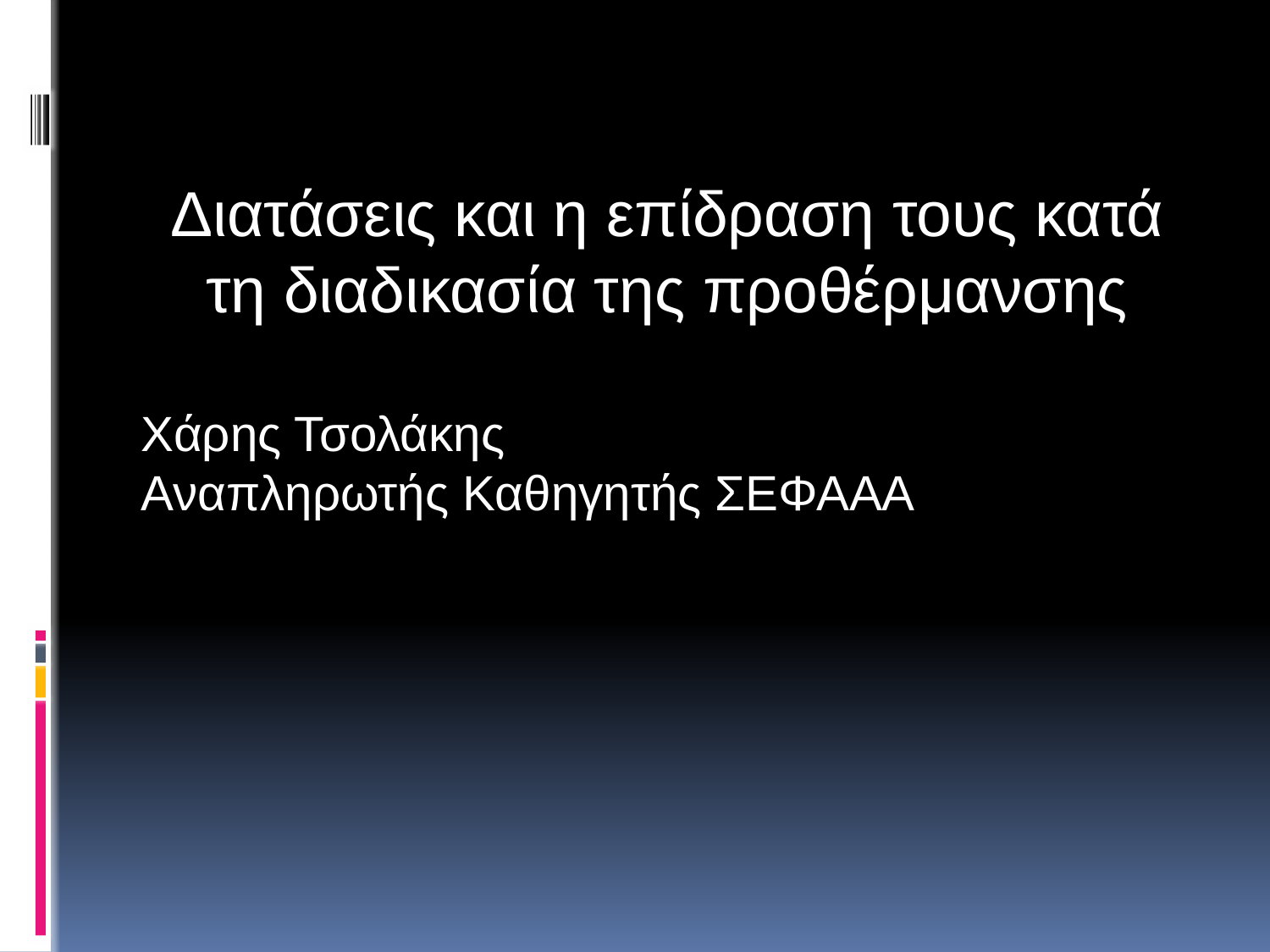

Διατάσεις και η επίδραση τους κατά τη διαδικασία της προθέρμανσης

Χάρης Τσολάκης
Αναπληρωτής Καθηγητής ΣΕΦΑΑΑ

#